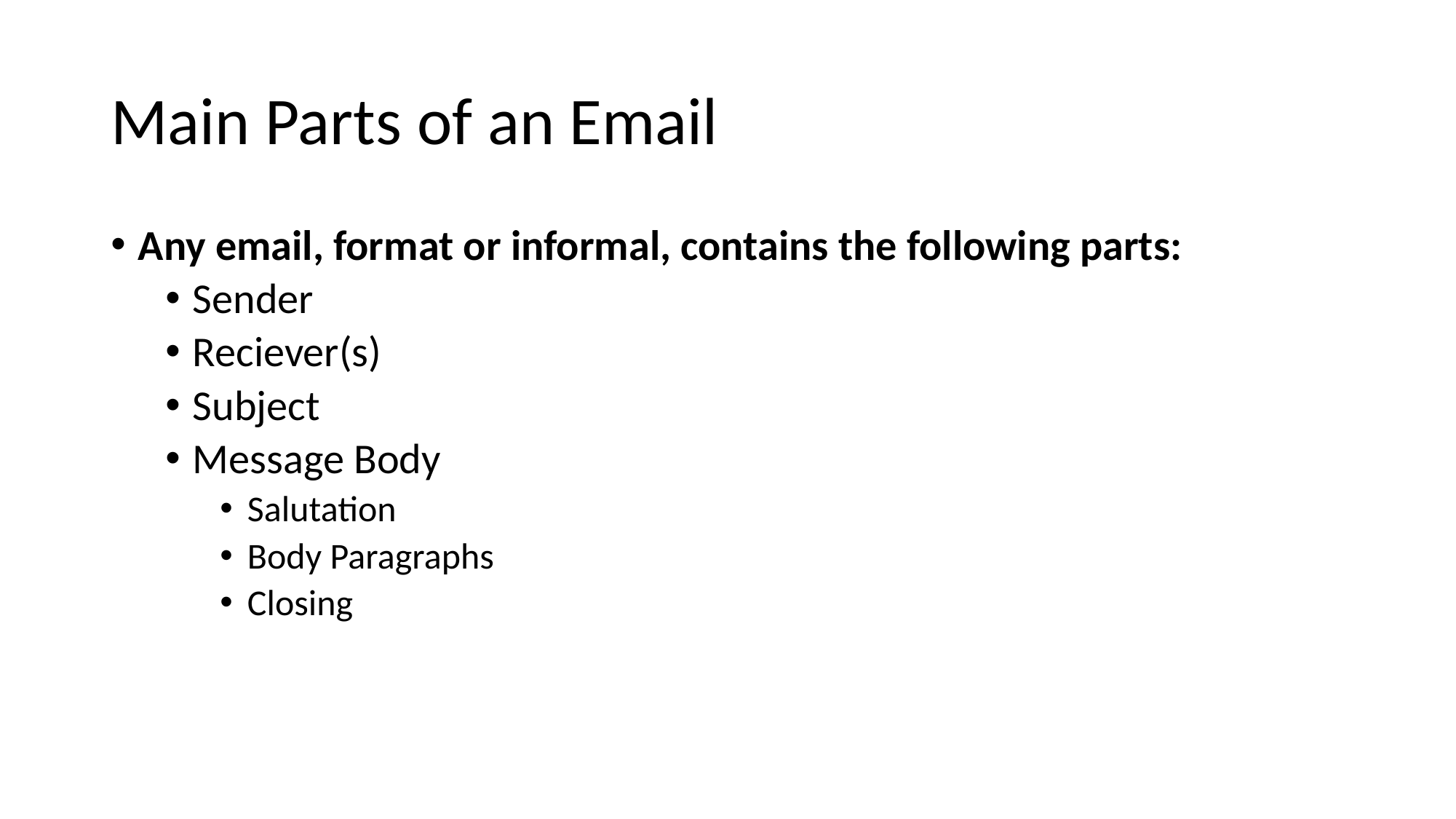

# Main Parts of an Email
Any email, format or informal, contains the following parts:
Sender
Reciever(s)
Subject
Message Body
Salutation
Body Paragraphs
Closing